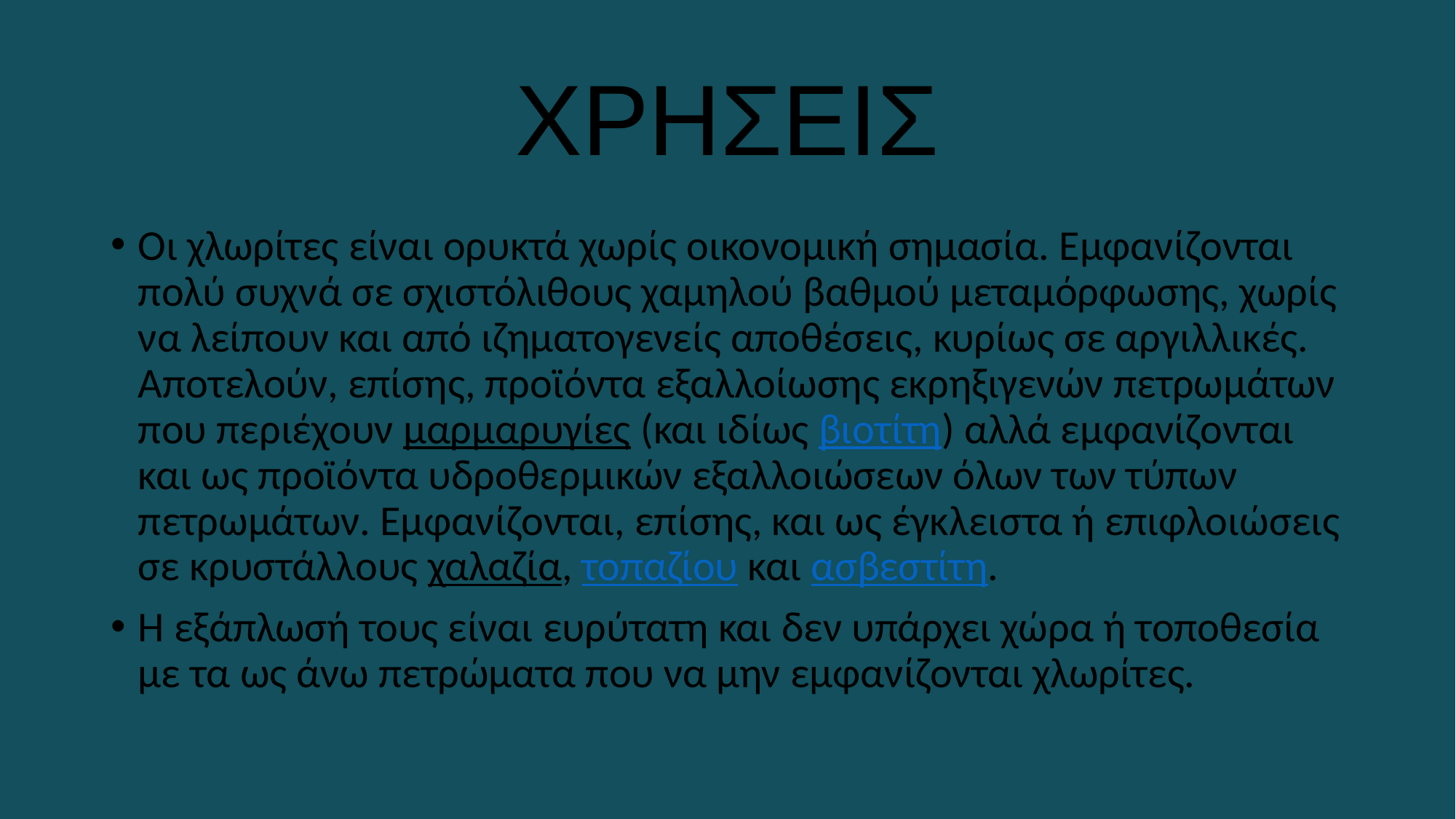

# ΧΡΗΣΕΙΣ
Οι χλωρίτες είναι ορυκτά χωρίς οικονομική σημασία. Εμφανίζονται πολύ συχνά σε σχιστόλιθους χαμηλού βαθμού μεταμόρφωσης, χωρίς να λείπουν και από ιζηματογενείς αποθέσεις, κυρίως σε αργιλλικές. Αποτελούν, επίσης, προϊόντα εξαλλοίωσης εκρηξιγενών πετρωμάτων που περιέχουν μαρμαρυγίες (και ιδίως βιοτίτη) αλλά εμφανίζονται και ως προϊόντα υδροθερμικών εξαλλοιώσεων όλων των τύπων πετρωμάτων. Εμφανίζονται, επίσης, και ως έγκλειστα ή επιφλοιώσεις σε κρυστάλλους χαλαζία, τοπαζίου και ασβεστίτη.
Η εξάπλωσή τους είναι ευρύτατη και δεν υπάρχει χώρα ή τοποθεσία με τα ως άνω πετρώματα που να μην εμφανίζονται χλωρίτες.